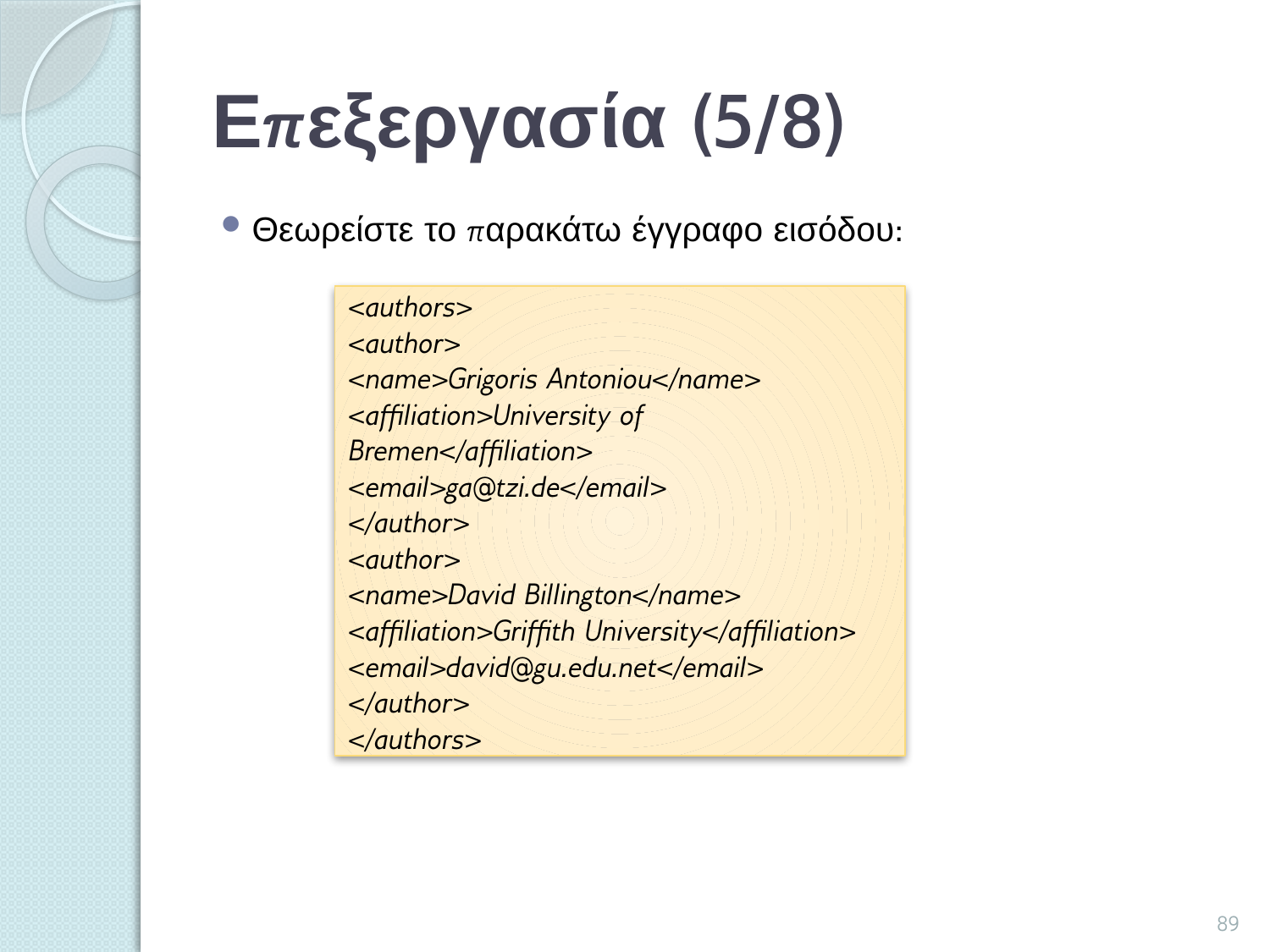

# Επεξεργασία (5/8)
Θεωρείστε το παρακάτω έγγραφο εισόδου:
<authors>
<author>
<name>Grigoris Antoniou</name>
<affiliation>University of Bremen</affiliation>
<email>ga@tzi.de</email>
</author>
<author>
<name>David Billington</name>
<affiliation>Griffith University</affiliation>
<email>david@gu.edu.net</email>
</author>
</authors>
89